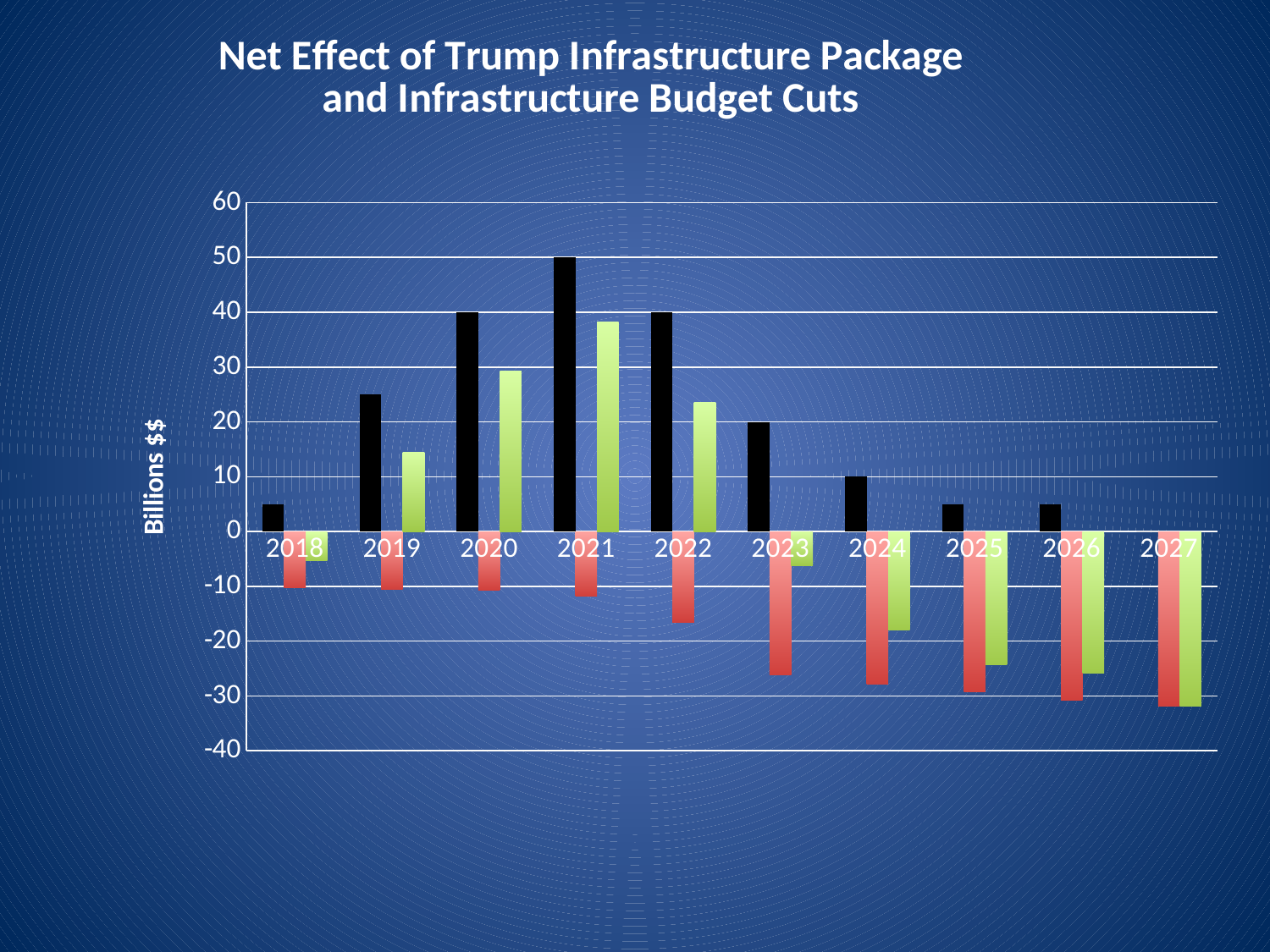

### Chart: Net Effect of Trump Infrastructure Package
 and Infrastructure Budget Cuts

| Category |  Proposal |  Budget Cuts | vs Current Level |
|---|---|---|---|
| 2018 | 5.0 | -10.3 | -5.300000000000001 |
| 2019 | 25.0 | -10.6 | 14.4 |
| 2020 | 40.0 | -10.7 | 29.3 |
| 2021 | 50.0 | -11.8 | 38.2 |
| 2022 | 40.0 | -16.5 | 23.5 |
| 2023 | 20.0 | -26.2 | -6.199999999999999 |
| 2024 | 10.0 | -27.9 | -17.9 |
| 2025 | 5.0 | -29.3 | -24.3 |
| 2026 | 5.0 | -30.8 | -25.8 |
| 2027 | 0.0 | -31.8 | -31.8 |